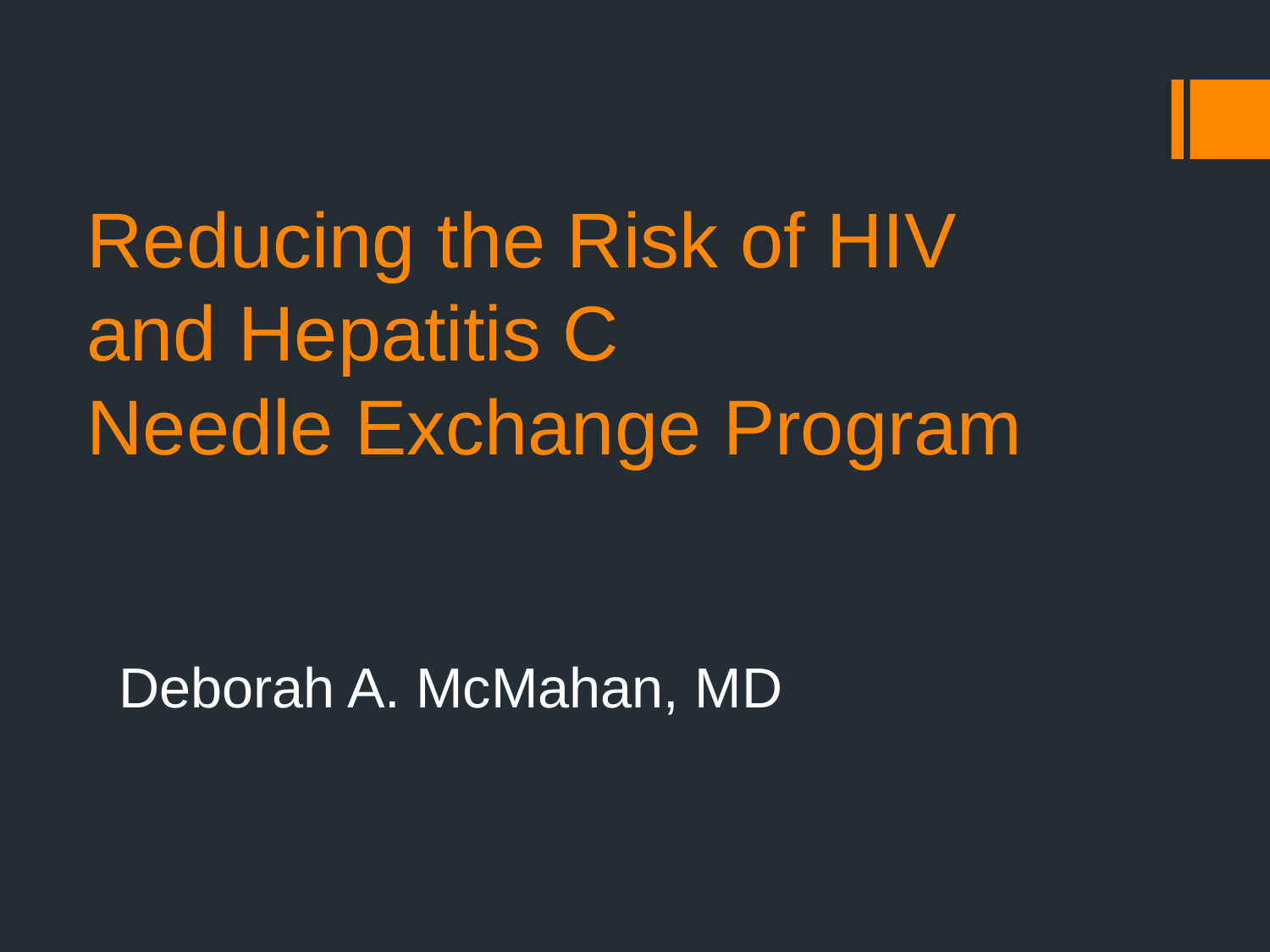

# Reducing the Risk of HIV and Hepatitis C Needle Exchange Program
Deborah A. McMahan, MD